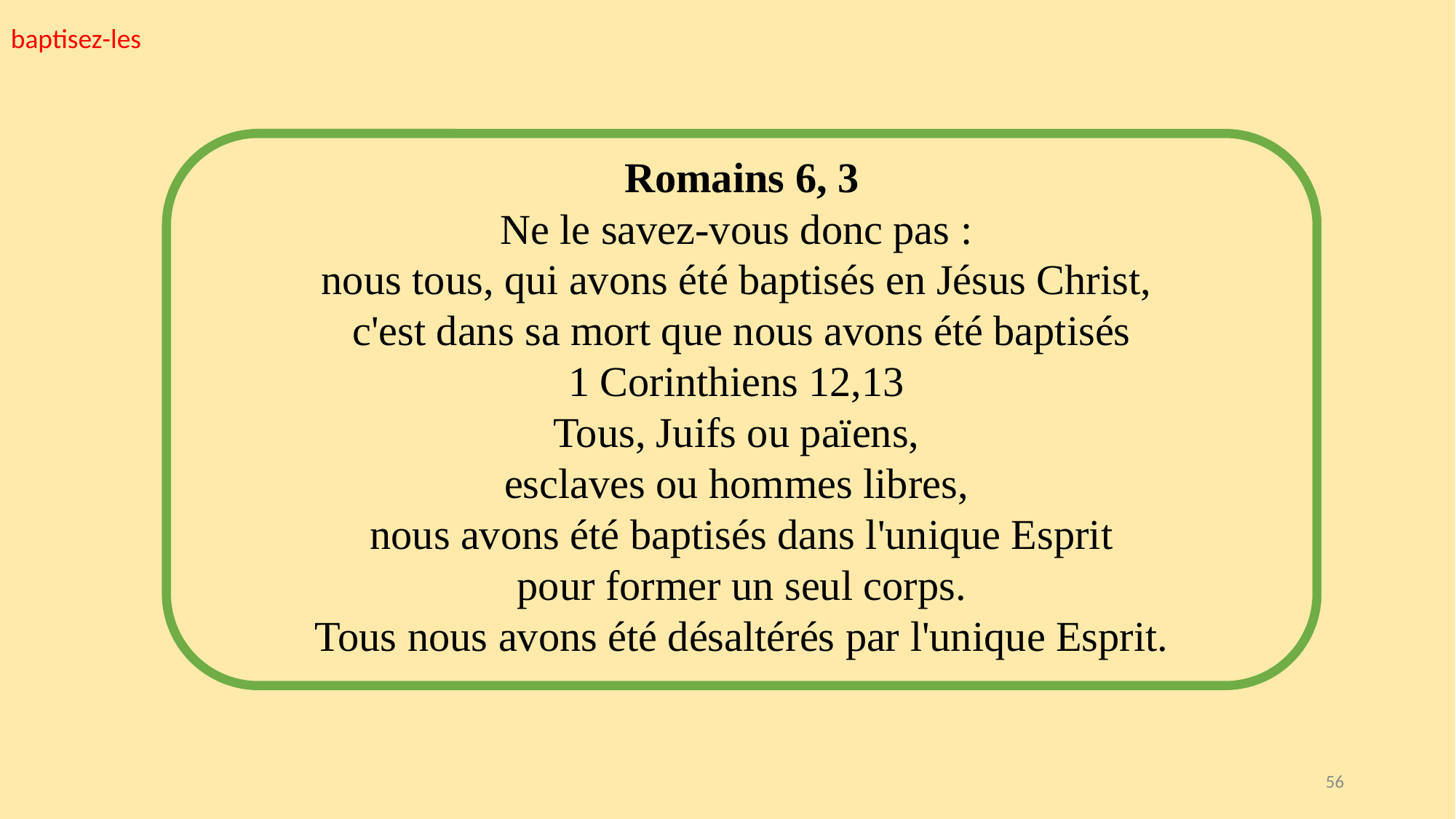

baptisez-les

Romains 6, 3
Ne le savez-vous donc pas :
nous tous, qui avons été baptisés en Jésus Christ,
c'est dans sa mort que nous avons été baptisés
1 Corinthiens 12,13
Tous, Juifs ou païens,
esclaves ou hommes libres,
nous avons été baptisés dans l'unique Esprit
 pour former un seul corps.
Tous nous avons été désaltérés par l'unique Esprit.
56